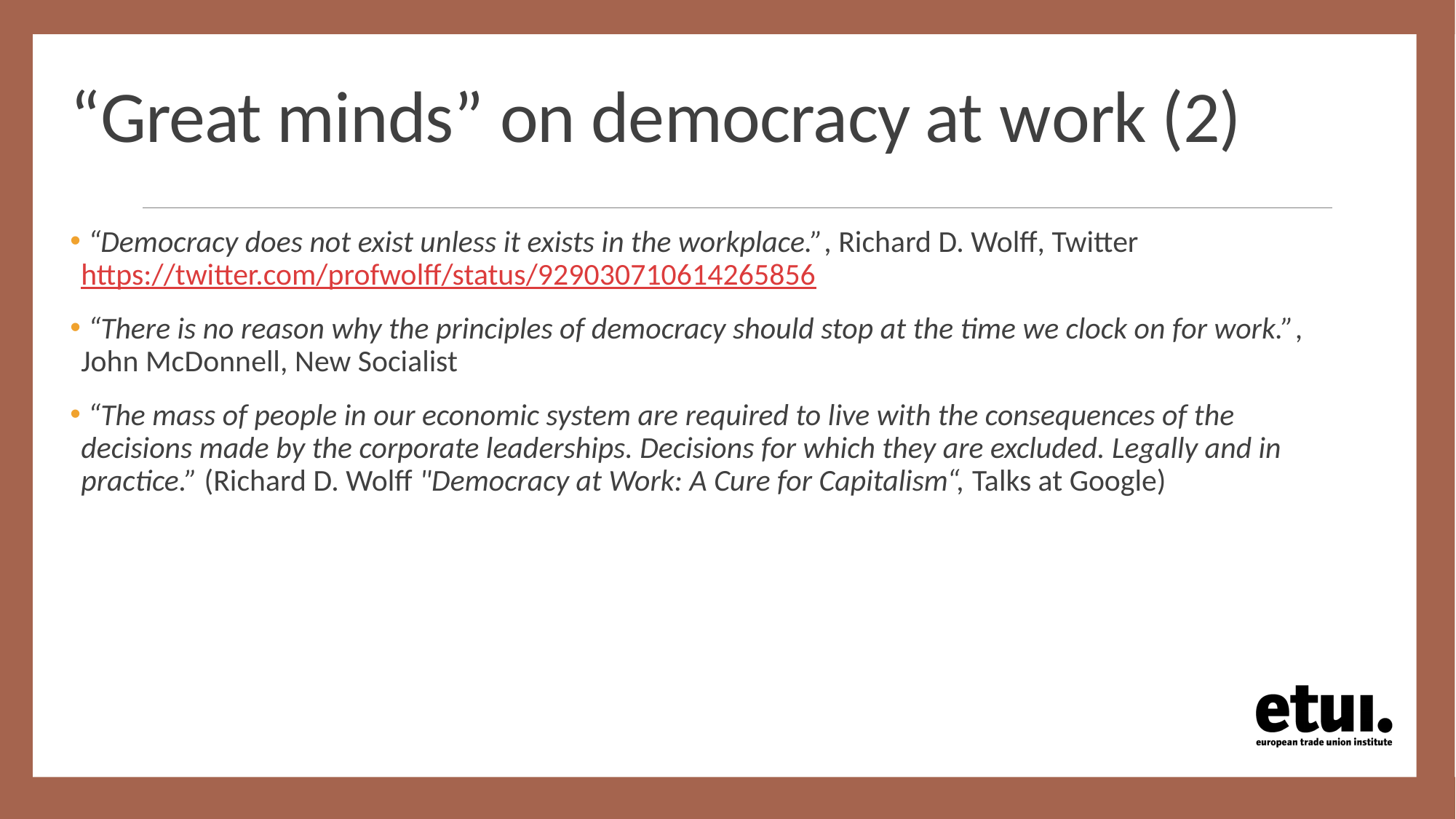

# “Great minds” on democracy at work (2)
 “Democracy does not exist unless it exists in the workplace.”, Richard D. Wolff, Twitter https://twitter.com/profwolff/status/929030710614265856
 “There is no reason why the principles of democracy should stop at the time we clock on for work.”, John McDonnell, New Socialist
 “The mass of people in our economic system are required to live with the consequences of the decisions made by the corporate leaderships. Decisions for which they are excluded. Legally and in practice.” (Richard D. Wolff "Democracy at Work: A Cure for Capitalism“, Talks at Google)